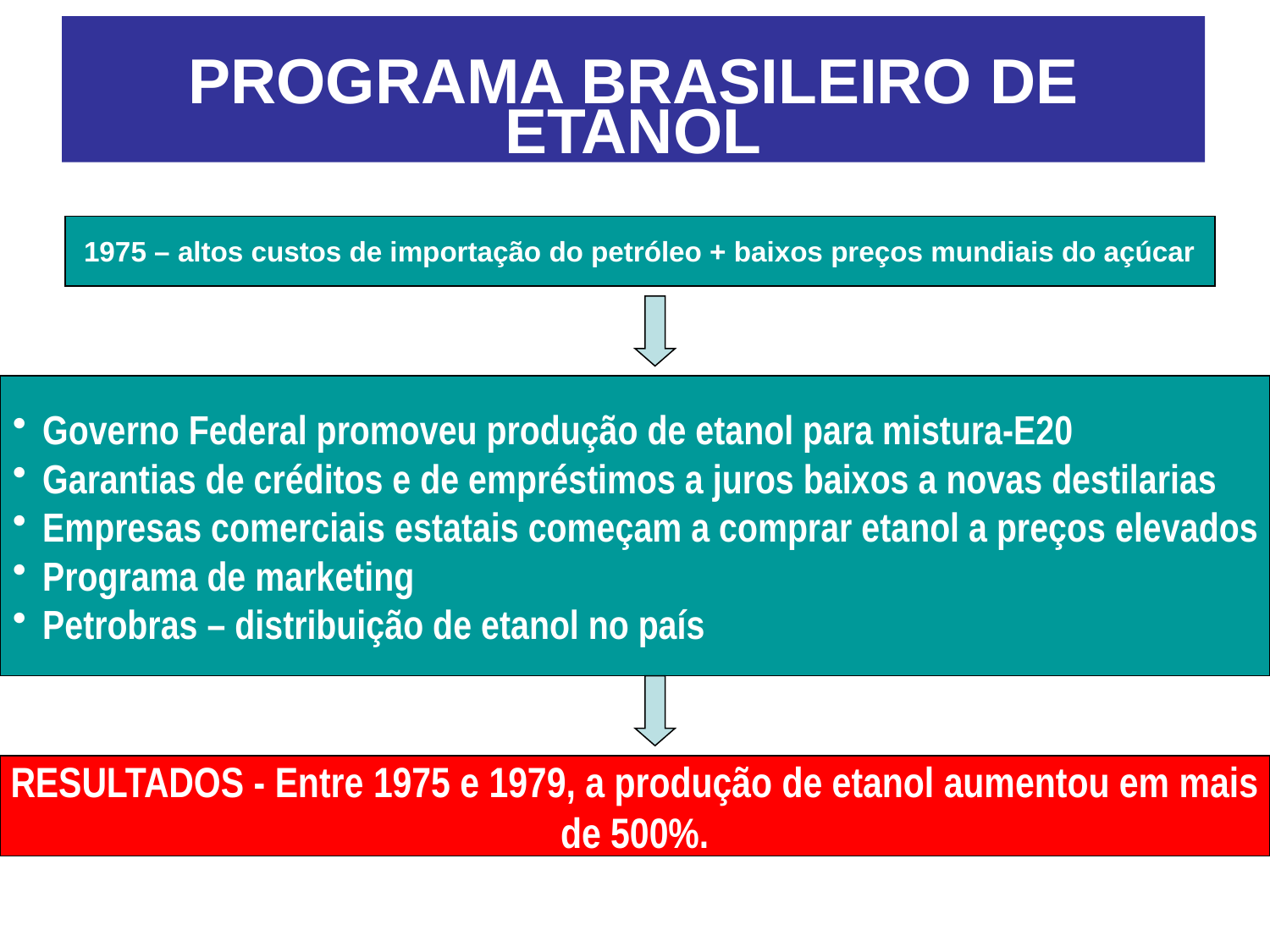

# PROGRAMA BRASILEIRO DE ETANOL
1975 – altos custos de importação do petróleo + baixos preços mundiais do açúcar

Governo Federal promoveu produção de etanol para mistura-E20
Garantias de créditos e de empréstimos a juros baixos a novas destilarias
Empresas comerciais estatais começam a comprar etanol a preços elevados
Programa de marketing
Petrobras – distribuição de etanol no país

RESULTADOS - Entre 1975 e 1979, a produção de etanol aumentou em mais
de 500%.